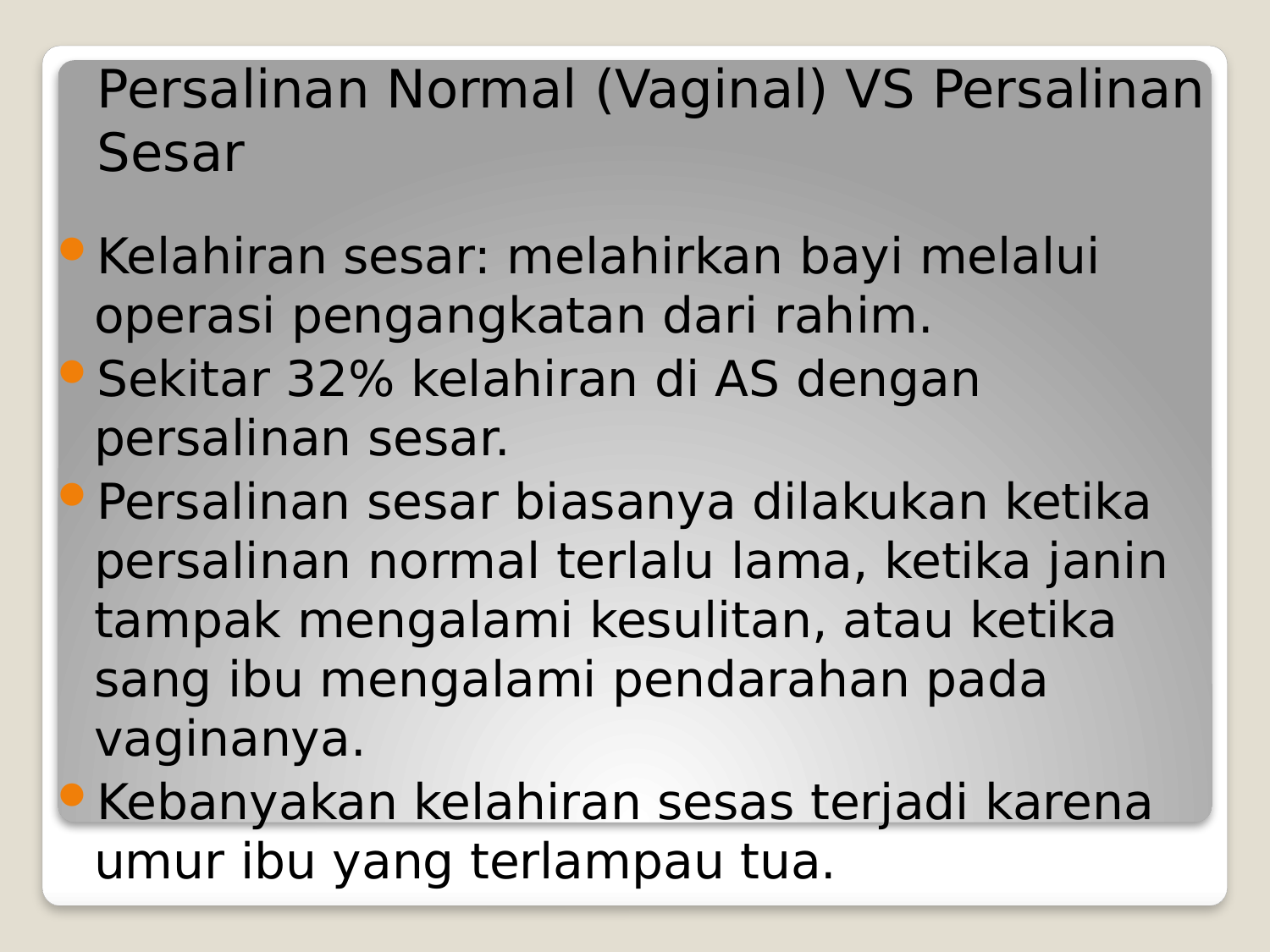

# Persalinan Normal (Vaginal) VS Persalinan Sesar
Kelahiran sesar: melahirkan bayi melalui operasi pengangkatan dari rahim.
Sekitar 32% kelahiran di AS dengan persalinan sesar.
Persalinan sesar biasanya dilakukan ketika persalinan normal terlalu lama, ketika janin tampak mengalami kesulitan, atau ketika sang ibu mengalami pendarahan pada vaginanya.
Kebanyakan kelahiran sesas terjadi karena umur ibu yang terlampau tua.